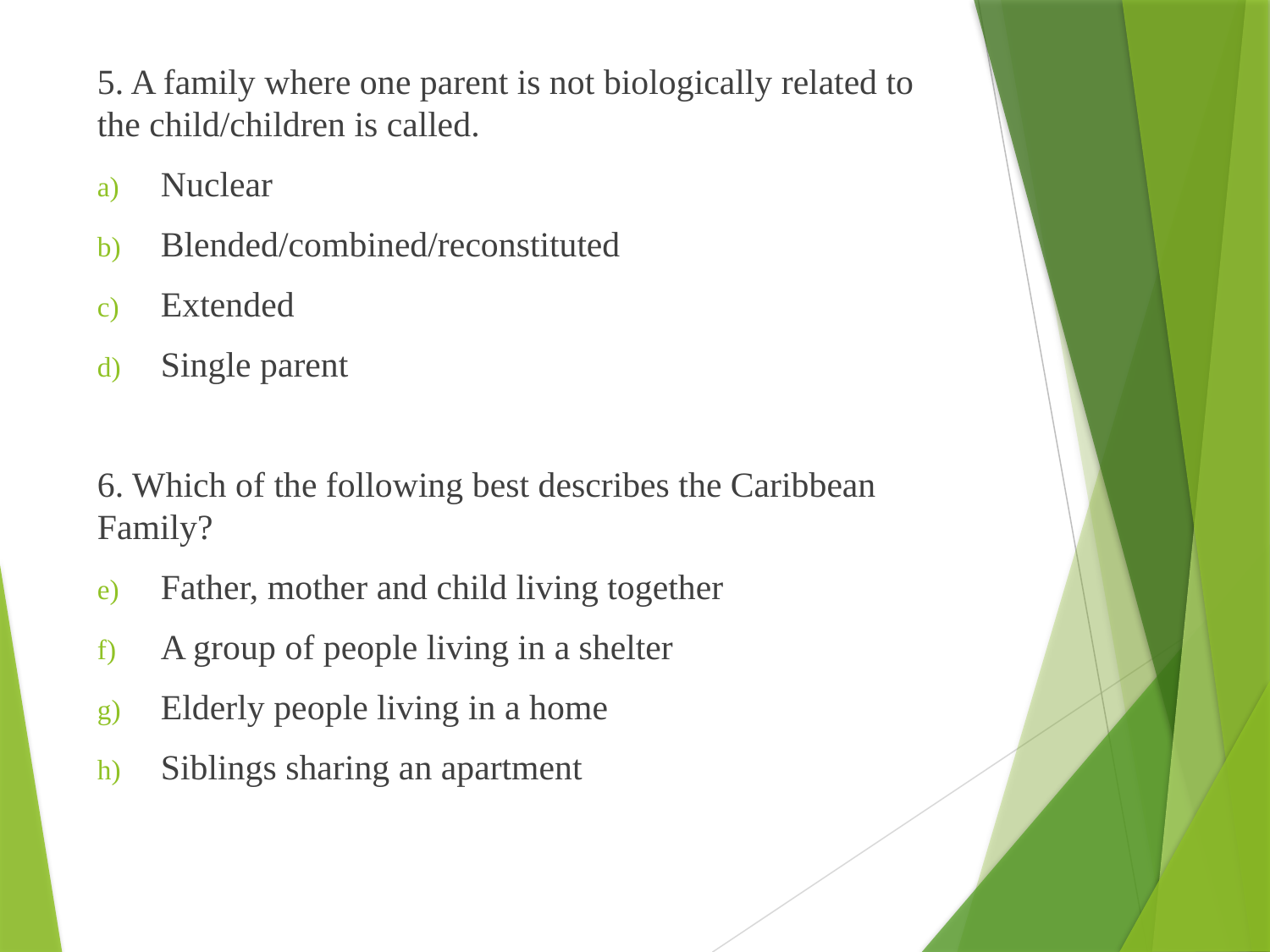

5. A family where one parent is not biologically related to the child/children is called.
Nuclear
Blended/combined/reconstituted
Extended
Single parent

6. Which of the following best describes the Caribbean Family?
Father, mother and child living together
A group of people living in a shelter
Elderly people living in a home
Siblings sharing an apartment